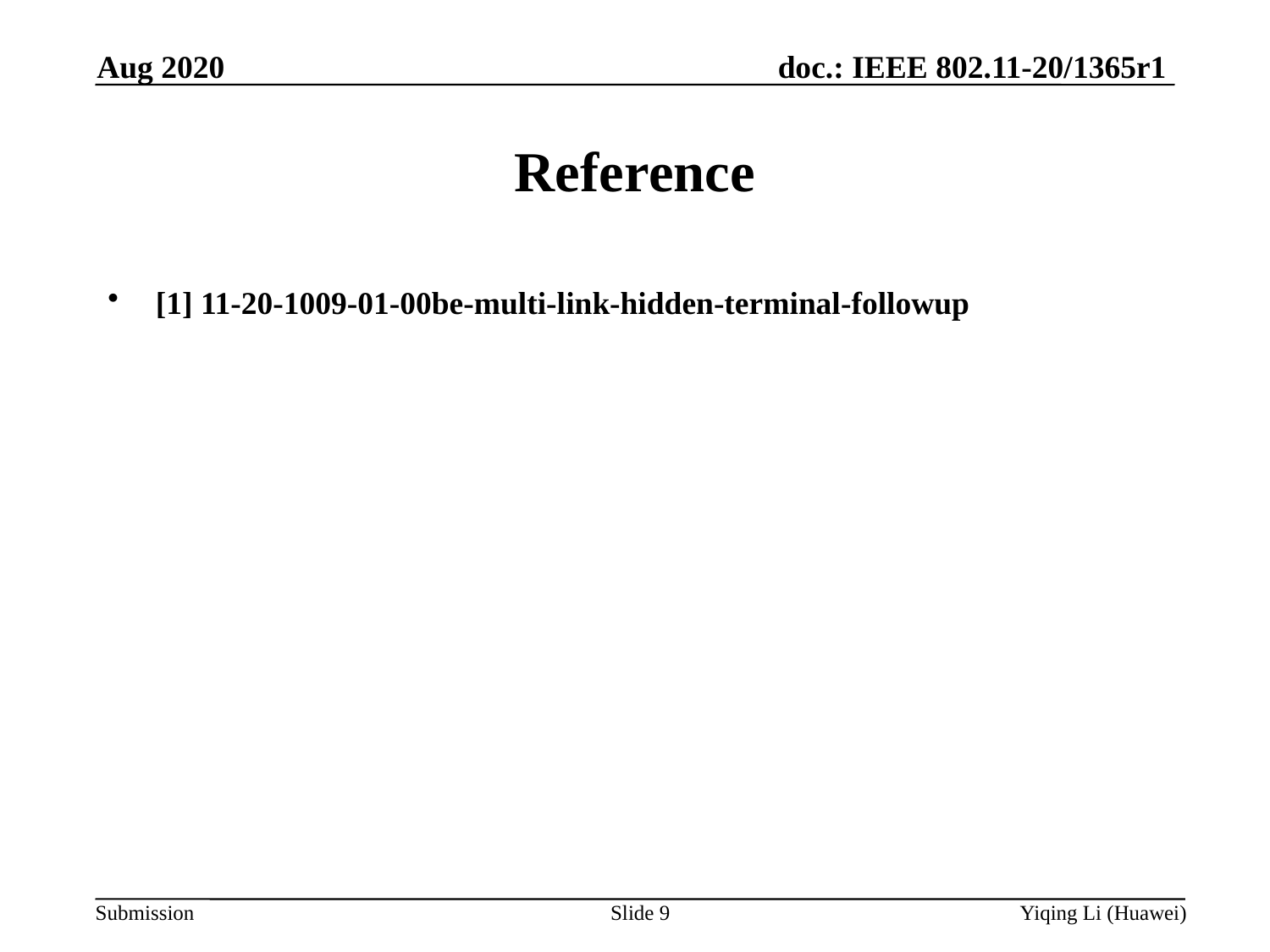

Aug 2020
Reference
[1] 11-20-1009-01-00be-multi-link-hidden-terminal-followup
Slide 9
Yiqing Li (Huawei)